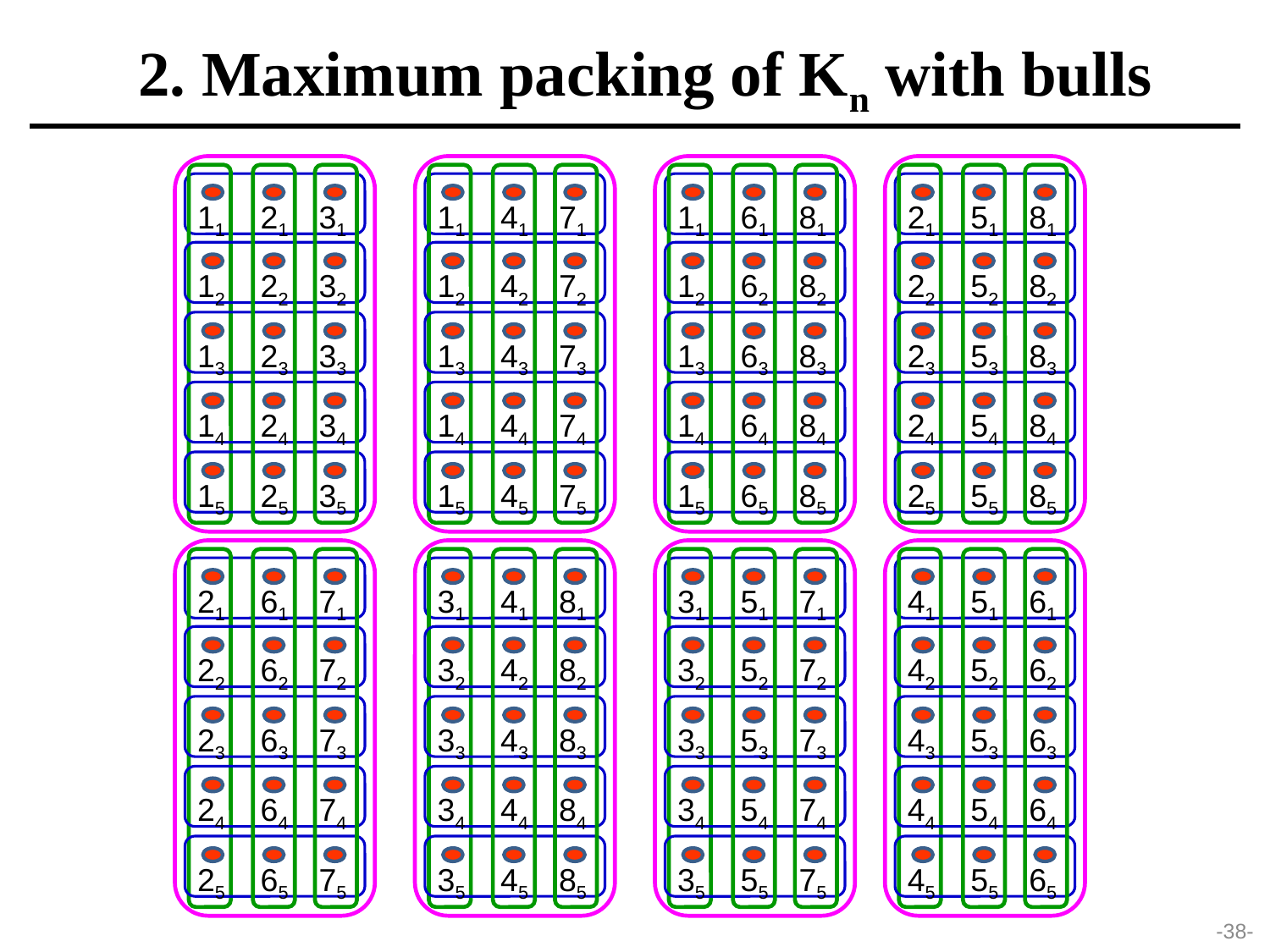

2. Maximum packing of Kn with bulls

11    21      31

12    22      32

13    23      33

14    24      34

15    25      35

11    41      71

12    42      72

13    43      73

14    44      74

15    45      75

11    61      81

12    62      82

13    63      83

14    64      84

15    65      85

21    51      81

22    52      82

23    53      83

24    54      84

25    55      85

21    61      71

22    62      72

23    63      73

24    64      74

25    65      75

31    41      81

32    42      82

33    43      83

34    44      84

35    45      85

31    51      71

32    52      72

33    53      73

34    54      74

35    55      75

41    51      61

42    52      62

43    53      63

44    54      64

45    55      65
-38-